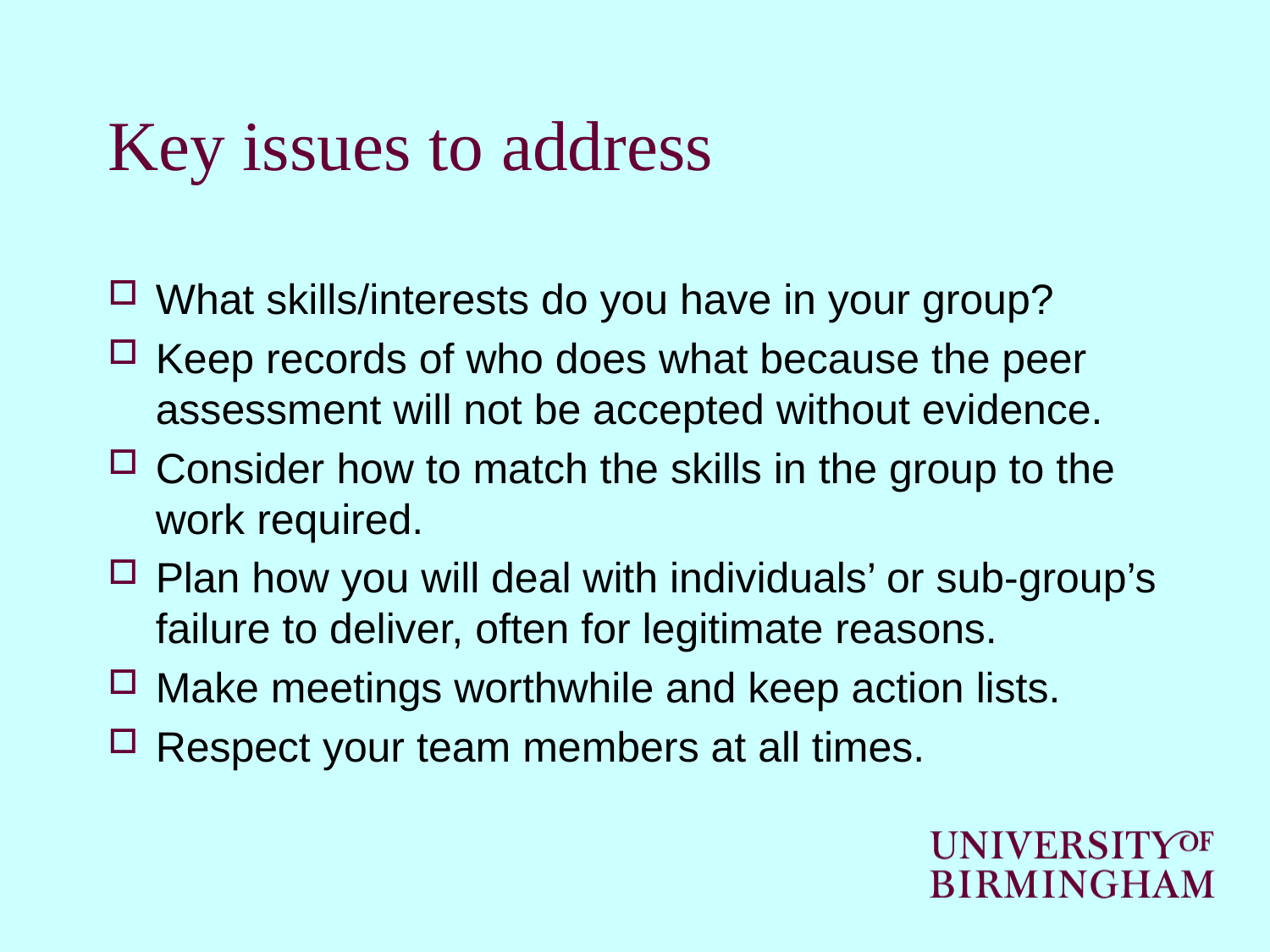

# Key issues to address

What skills/interests do you have in your group?
Keep records of who does what because the peer assessment will not be accepted without evidence.
Consider how to match the skills in the group to the work required.
Plan how you will deal with individuals’ or sub-group’s failure to deliver, often for legitimate reasons.
Make meetings worthwhile and keep action lists.
Respect your team members at all times.